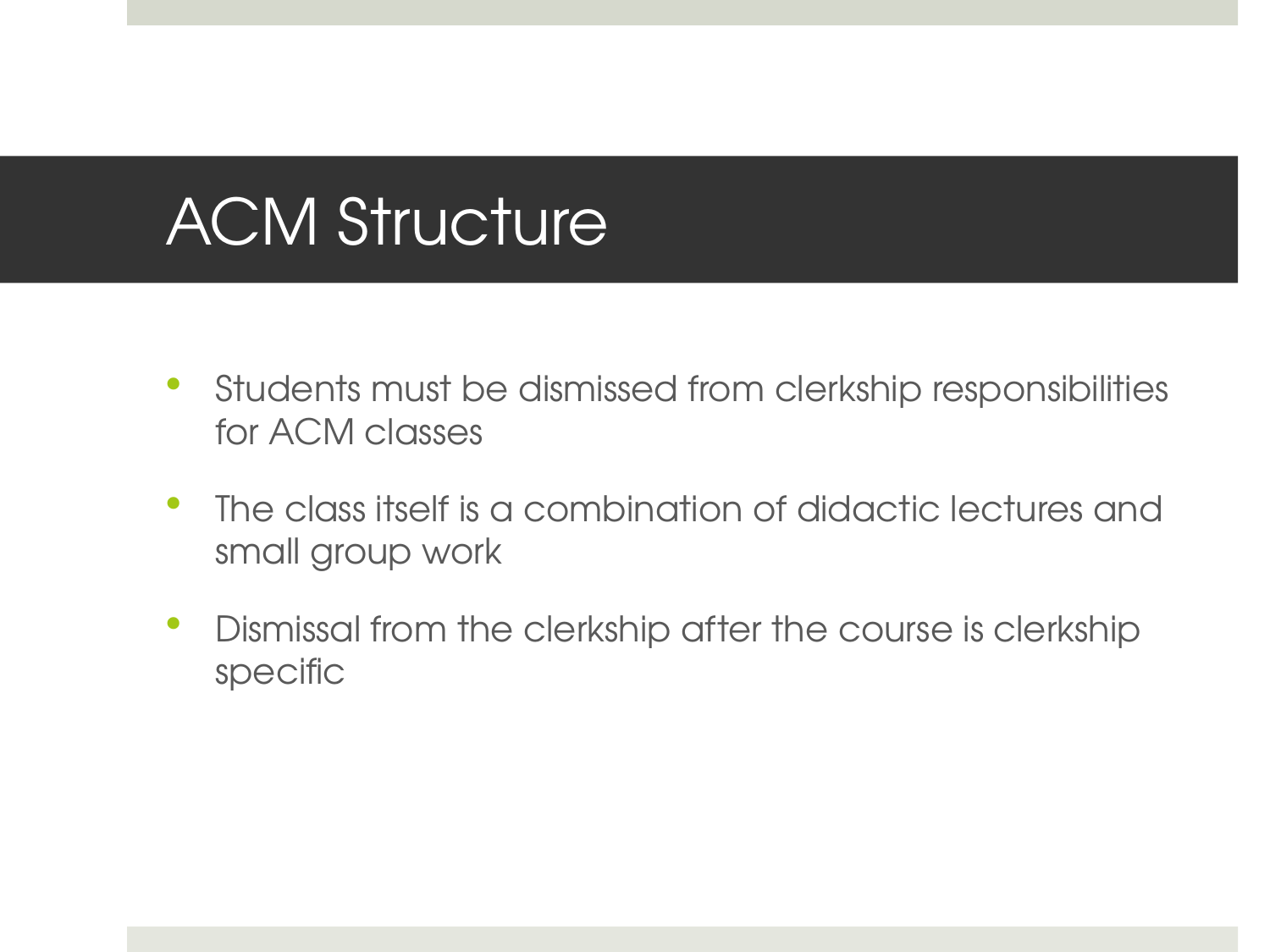

# ACM Structure
Students must be dismissed from clerkship responsibilities for ACM classes
The class itself is a combination of didactic lectures and small group work
Dismissal from the clerkship after the course is clerkship specific